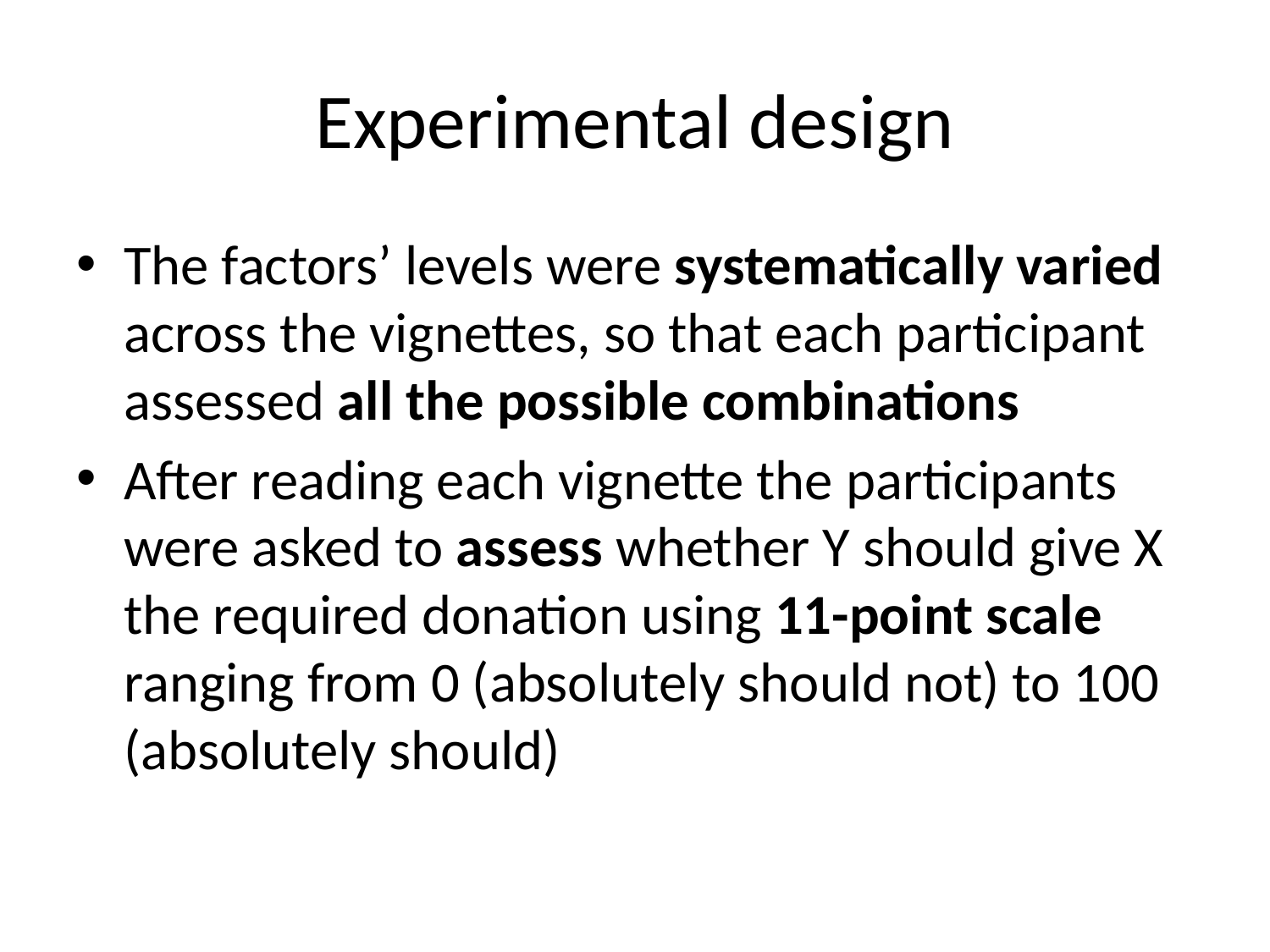

# Experimental design
The factors’ levels were systematically varied across the vignettes, so that each participant assessed all the possible combinations
After reading each vignette the participants were asked to assess whether Y should give X the required donation using 11-point scale ranging from 0 (absolutely should not) to 100 (absolutely should)